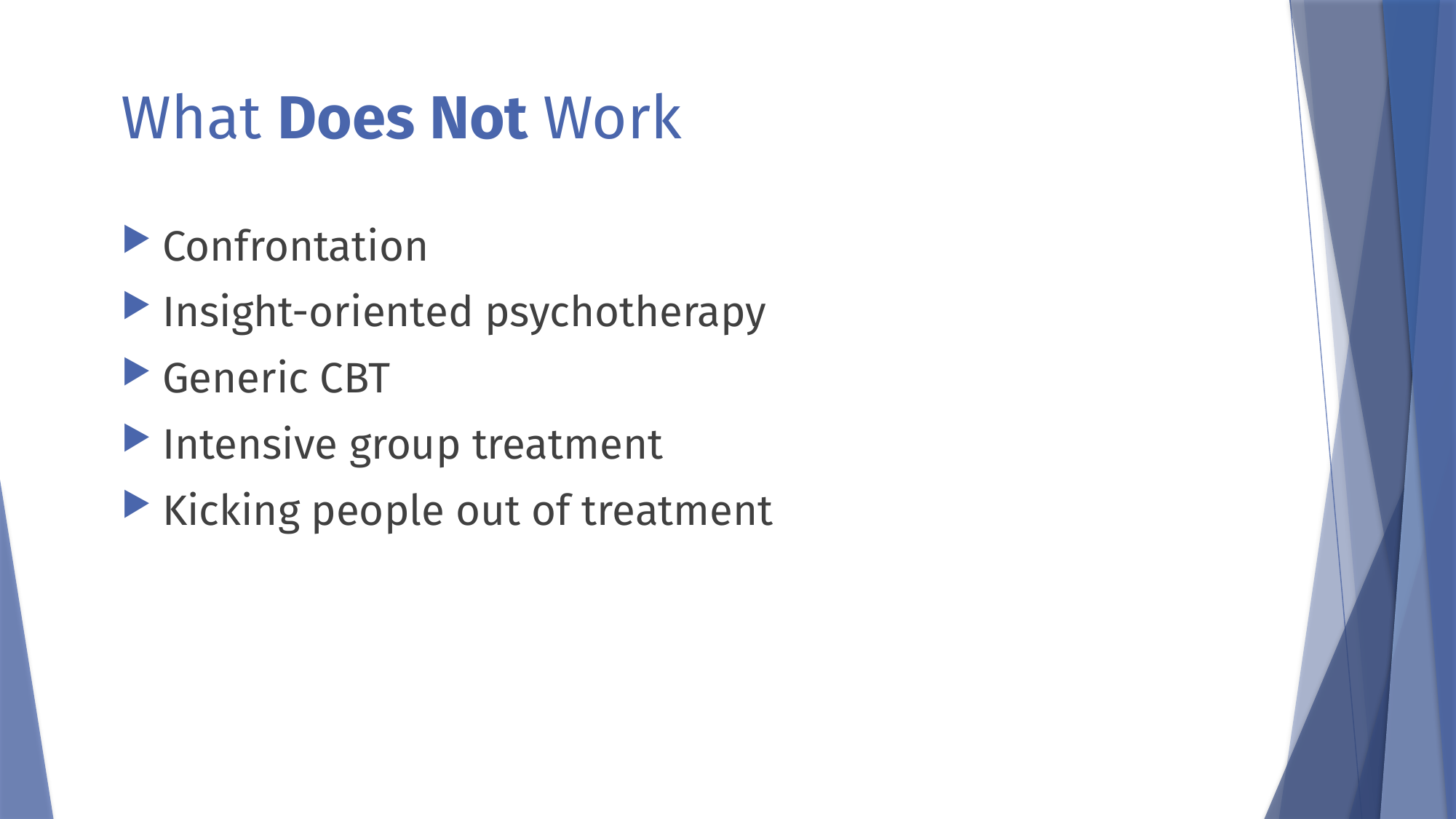

# What Does Not Work
Confrontation
Insight-oriented psychotherapy
Generic CBT
Intensive group treatment
Kicking people out of treatment